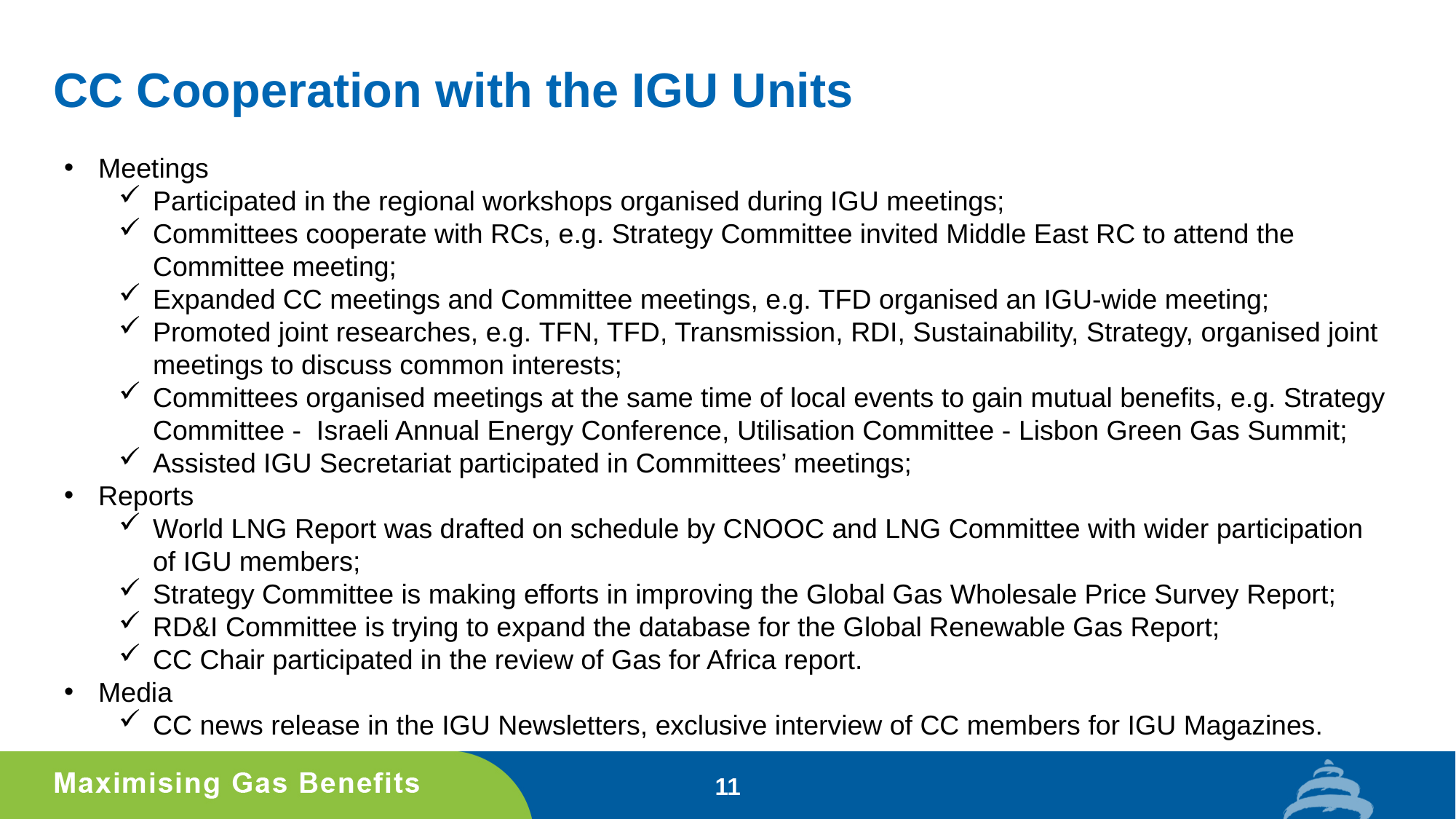

# CC Cooperation with the IGU Units
Meetings
Participated in the regional workshops organised during IGU meetings;
Committees cooperate with RCs, e.g. Strategy Committee invited Middle East RC to attend the Committee meeting;
Expanded CC meetings and Committee meetings, e.g. TFD organised an IGU-wide meeting;
Promoted joint researches, e.g. TFN, TFD, Transmission, RDI, Sustainability, Strategy, organised joint meetings to discuss common interests;
Committees organised meetings at the same time of local events to gain mutual benefits, e.g. Strategy Committee -  Israeli Annual Energy Conference, Utilisation Committee - Lisbon Green Gas Summit;
Assisted IGU Secretariat participated in Committees’ meetings;
Reports
World LNG Report was drafted on schedule by CNOOC and LNG Committee with wider participation of IGU members;
Strategy Committee is making efforts in improving the Global Gas Wholesale Price Survey Report;
RD&I Committee is trying to expand the database for the Global Renewable Gas Report;
CC Chair participated in the review of Gas for Africa report.
Media
CC news release in the IGU Newsletters, exclusive interview of CC members for IGU Magazines.

11